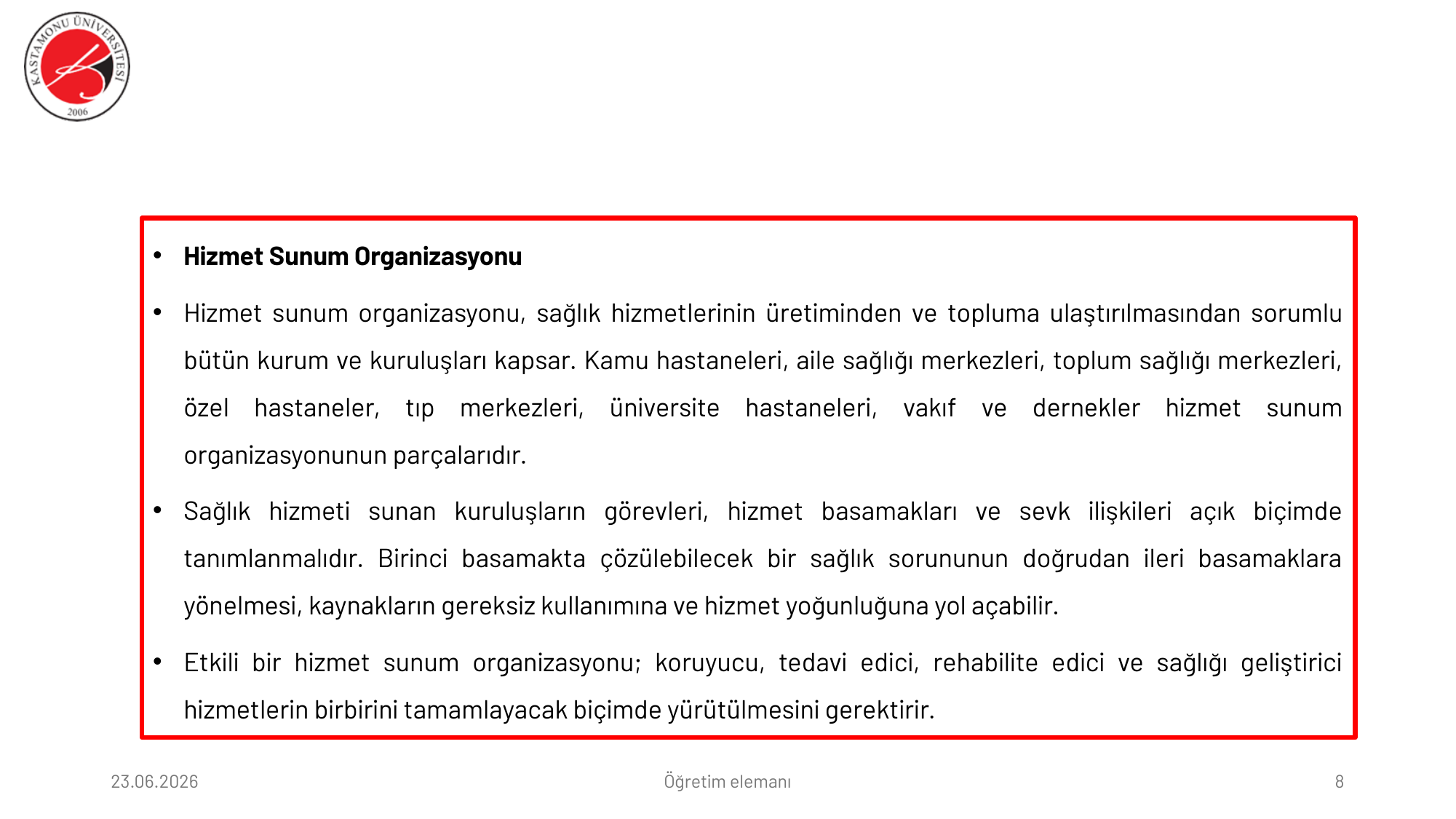

#
Hizmet Sunum Organizasyonu
Hizmet sunum organizasyonu, sağlık hizmetlerinin üretiminden ve topluma ulaştırılmasından sorumlu bütün kurum ve kuruluşları kapsar. Kamu hastaneleri, aile sağlığı merkezleri, toplum sağlığı merkezleri, özel hastaneler, tıp merkezleri, üniversite hastaneleri, vakıf ve dernekler hizmet sunum organizasyonunun parçalarıdır.
Sağlık hizmeti sunan kuruluşların görevleri, hizmet basamakları ve sevk ilişkileri açık biçimde tanımlanmalıdır. Birinci basamakta çözülebilecek bir sağlık sorununun doğrudan ileri basamaklara yönelmesi, kaynakların gereksiz kullanımına ve hizmet yoğunluğuna yol açabilir.
Etkili bir hizmet sunum organizasyonu; koruyucu, tedavi edici, rehabilite edici ve sağlığı geliştirici hizmetlerin birbirini tamamlayacak biçimde yürütülmesini gerektirir.

23.06.2026
Öğretim elemanı
8